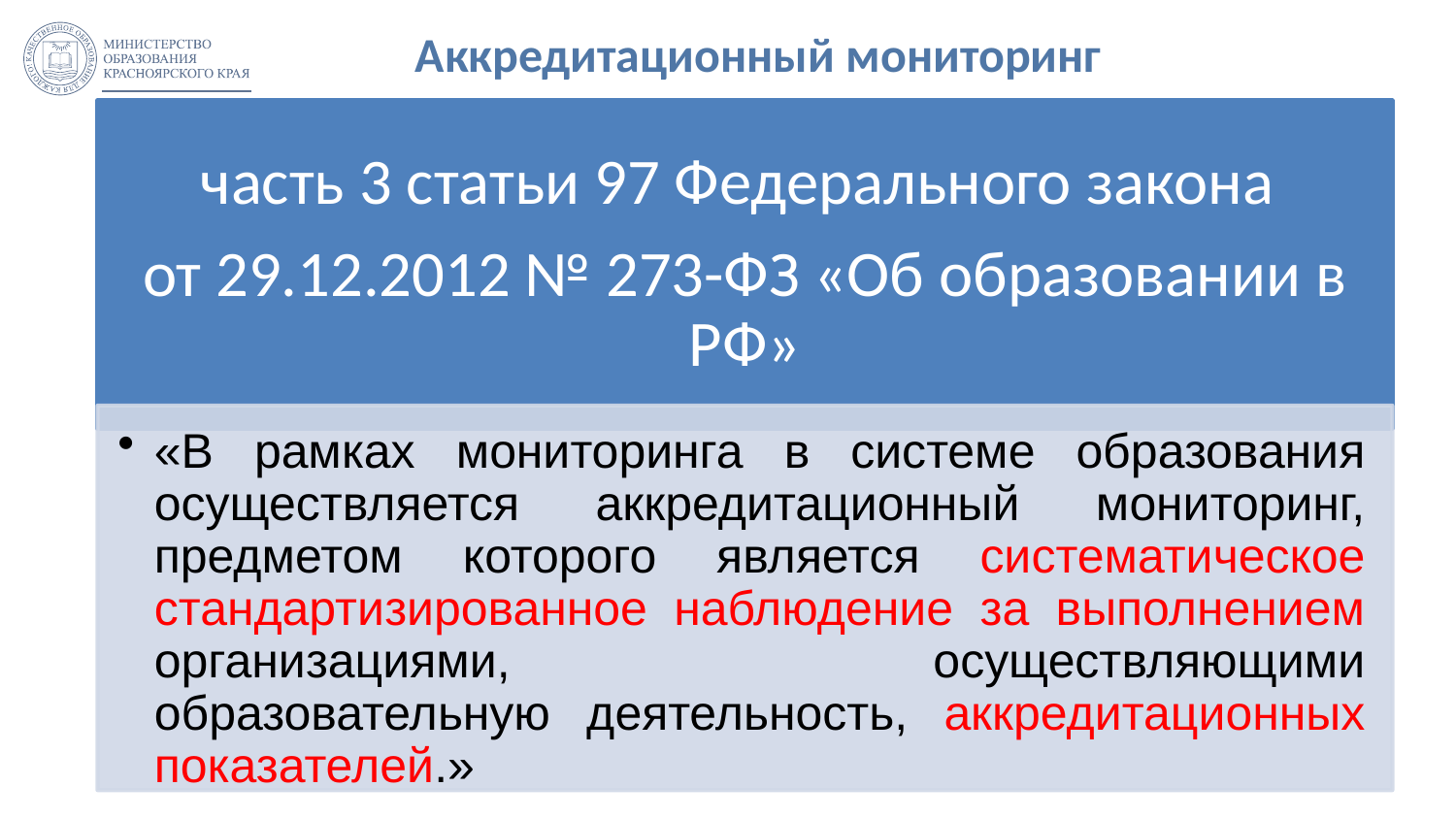

# Аккредитационный мониторинг
часть 3 статьи 97 Федерального закона
от 29.12.2012 № 273-ФЗ «Об образовании в РФ»
«В рамках мониторинга в системе образования осуществляется аккредитационный мониторинг, предметом которого является систематическое стандартизированное наблюдение за выполнением организациями, осуществляющими образовательную деятельность, аккредитационных показателей.»